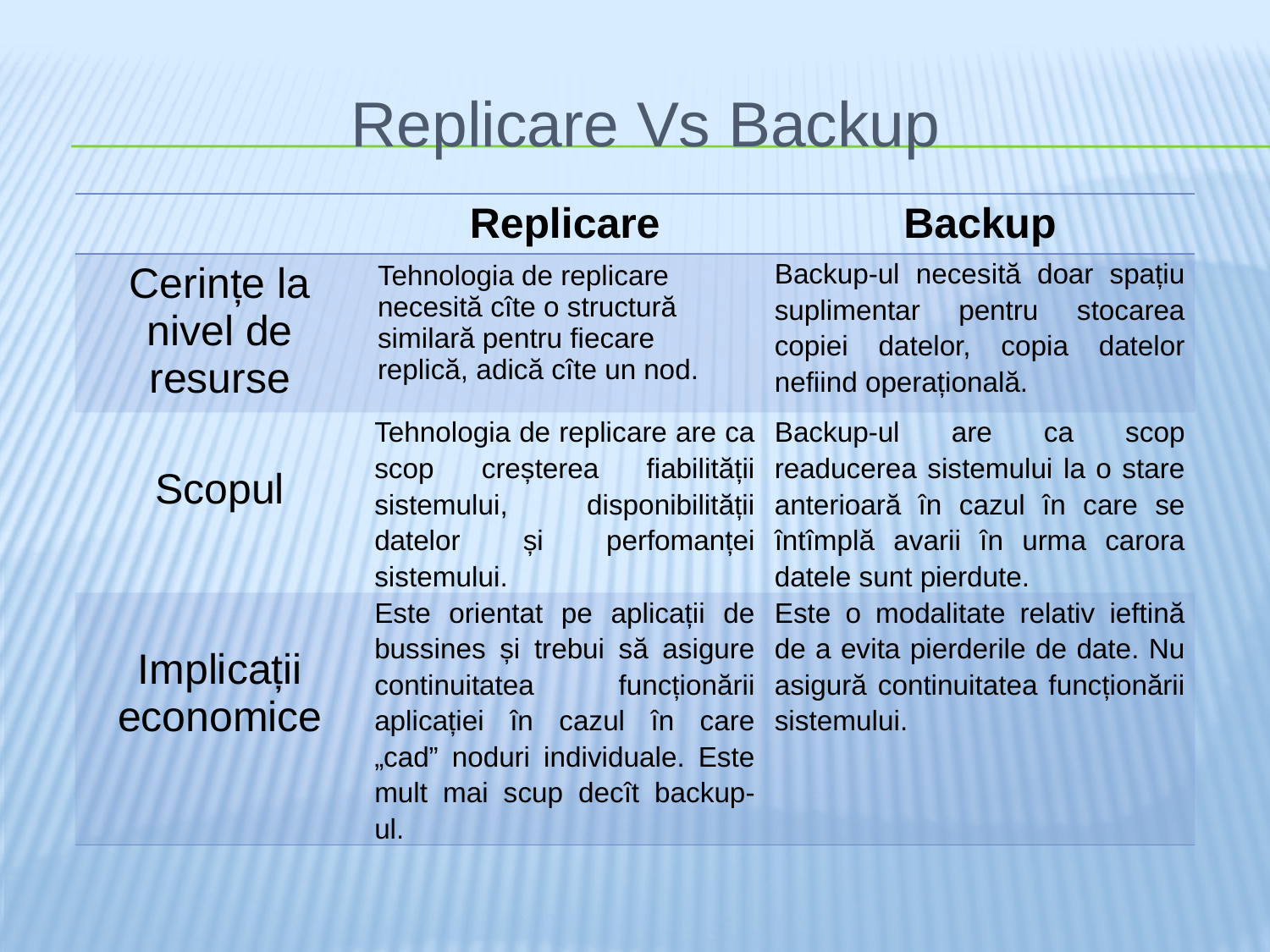

# Replicare Vs Backup
|  | Replicare | Backup |
| --- | --- | --- |
| Cerințe la nivel de resurse | Tehnologia de replicare necesită cîte o structură similară pentru fiecare replică, adică cîte un nod. | Backup-ul necesită doar spațiu suplimentar pentru stocarea copiei datelor, copia datelor nefiind operațională. |
| Scopul | Tehnologia de replicare are ca scop creșterea fiabilității sistemului, disponibilității datelor și perfomanței sistemului. | Backup-ul are ca scop readucerea sistemului la o stare anterioară în cazul în care se întîmplă avarii în urma carora datele sunt pierdute. |
| Implicații economice | Este orientat pe aplicații de bussines și trebui să asigure continuitatea funcționării aplicației în cazul în care „cad” noduri individuale. Este mult mai scup decît backup-ul. | Este o modalitate relativ ieftină de a evita pierderile de date. Nu asigură continuitatea funcționării sistemului. |